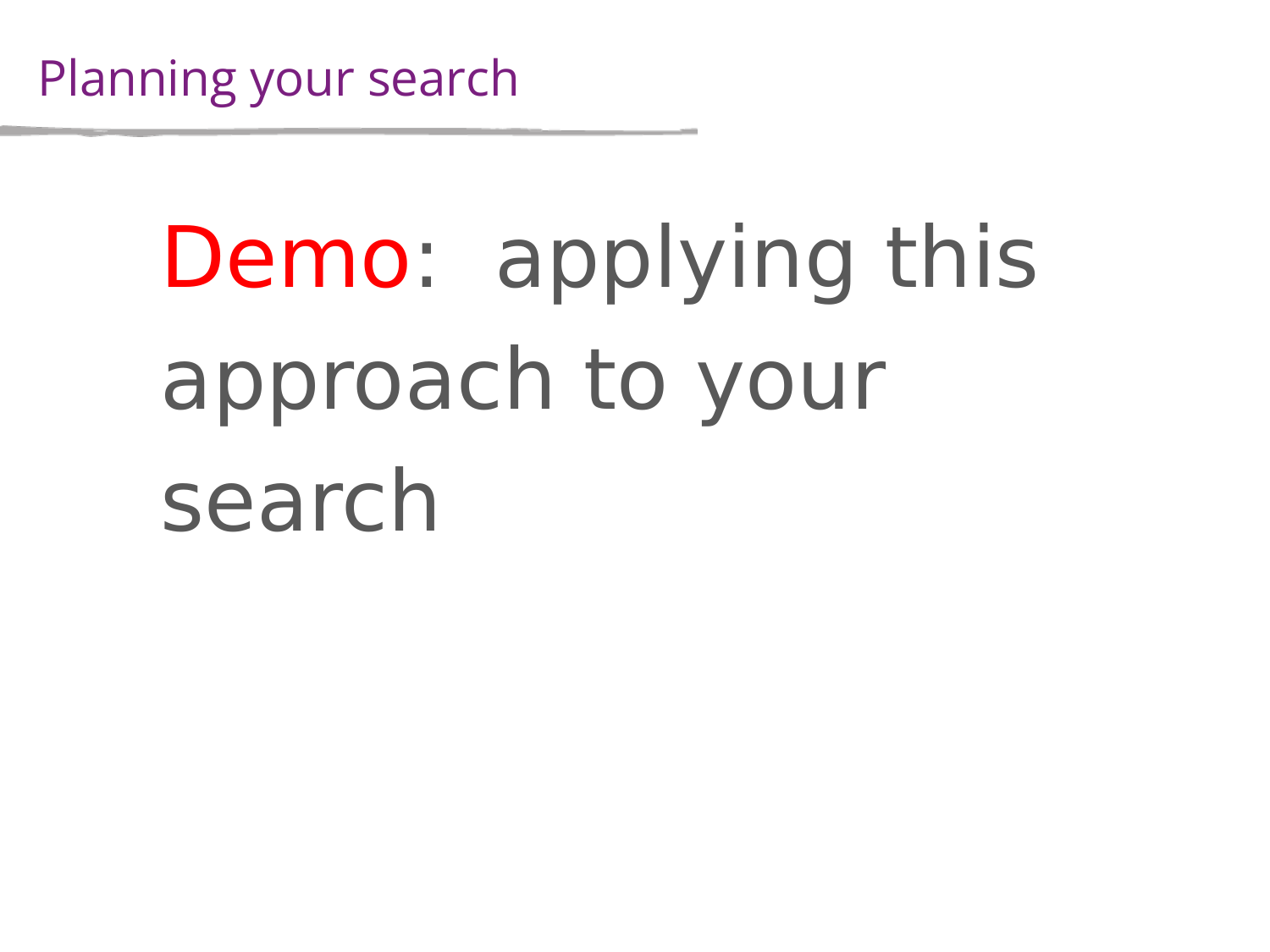

# Planning your search
Demo:  applying this approach to your search